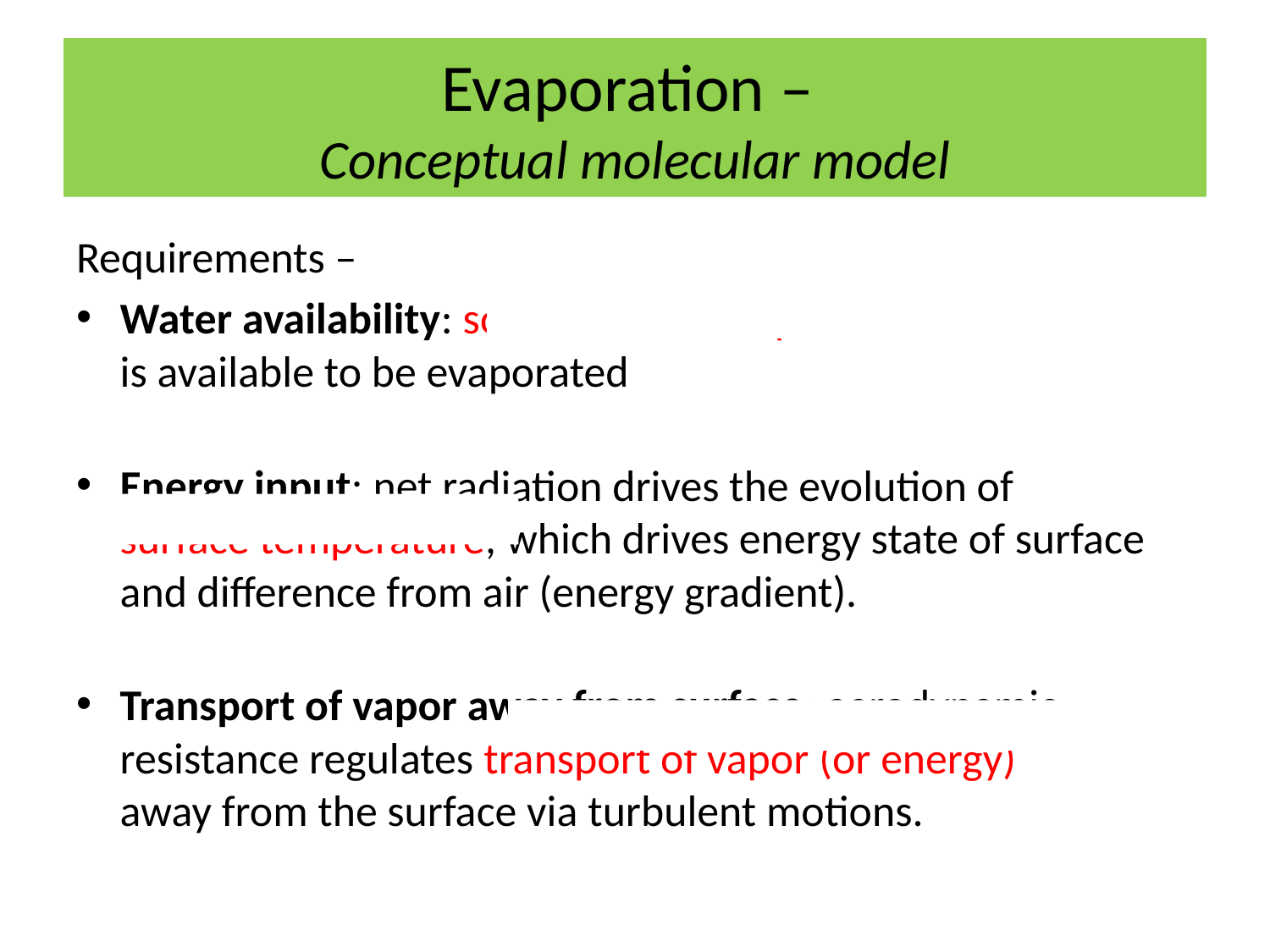

# Evaporation – Conceptual molecular model
Requirements –
Water availability: soil moisture or open water
is available to be evaporated

Energy input: net radiation drives the evolution of
surface temperature, which drives energy state of surface and difference from air (energy gradient).

Transport of vapor away from surface: aerodynamic resistance regulates transport of vapor (or energy)
away from the surface via turbulent motions.